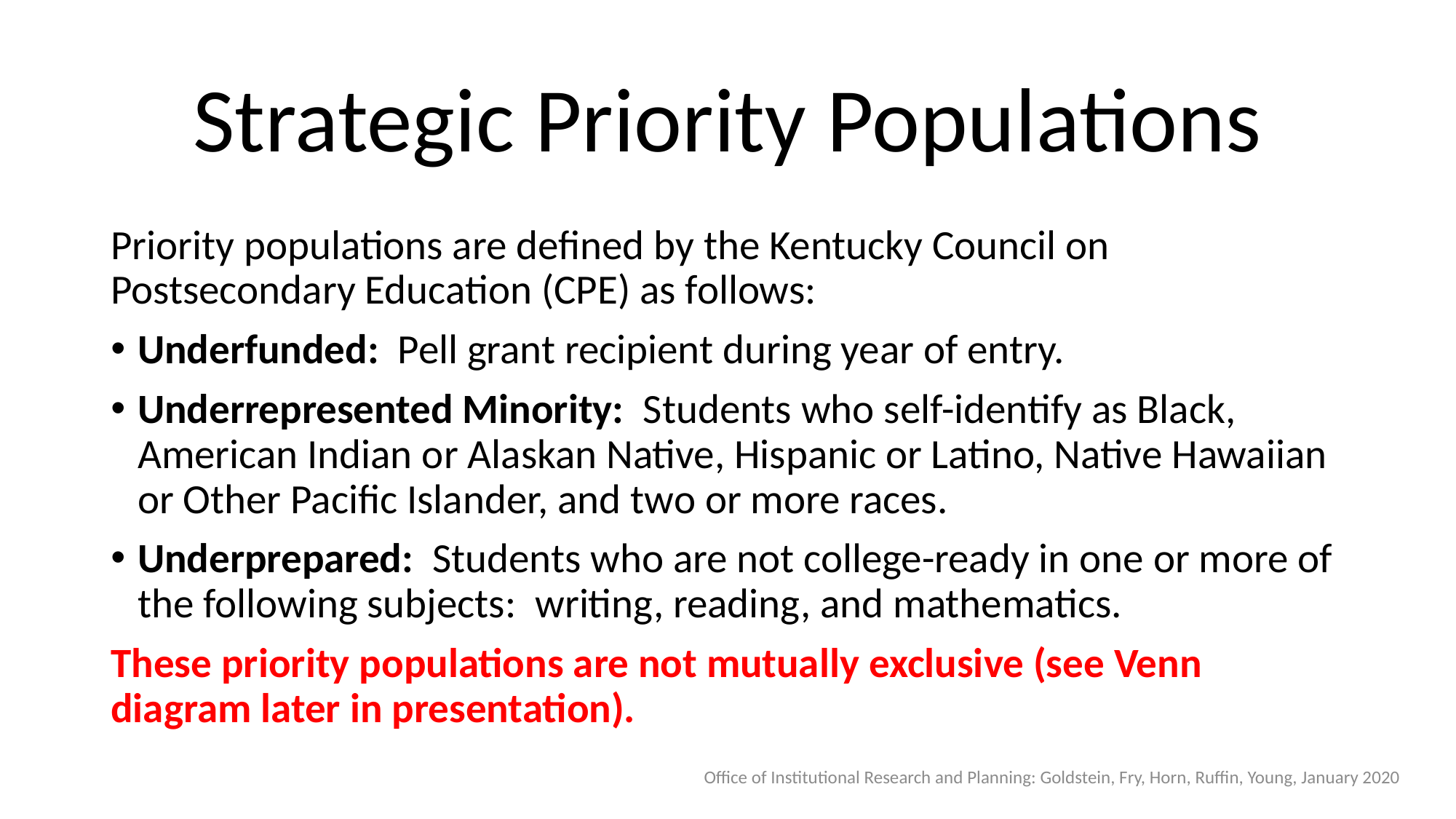

# Strategic Priority Populations
Priority populations are defined by the Kentucky Council on Postsecondary Education (CPE) as follows:
Underfunded:  Pell grant recipient during year of entry.
Underrepresented Minority:  Students who self-identify as Black, American Indian or Alaskan Native, Hispanic or Latino, Native Hawaiian or Other Pacific Islander, and two or more races.
Underprepared:  Students who are not college-ready in one or more of the following subjects:  writing, reading, and mathematics.
These priority populations are not mutually exclusive (see Venn diagram later in presentation).
Office of Institutional Research and Planning: Goldstein, Fry, Horn, Ruffin, Young, January 2020